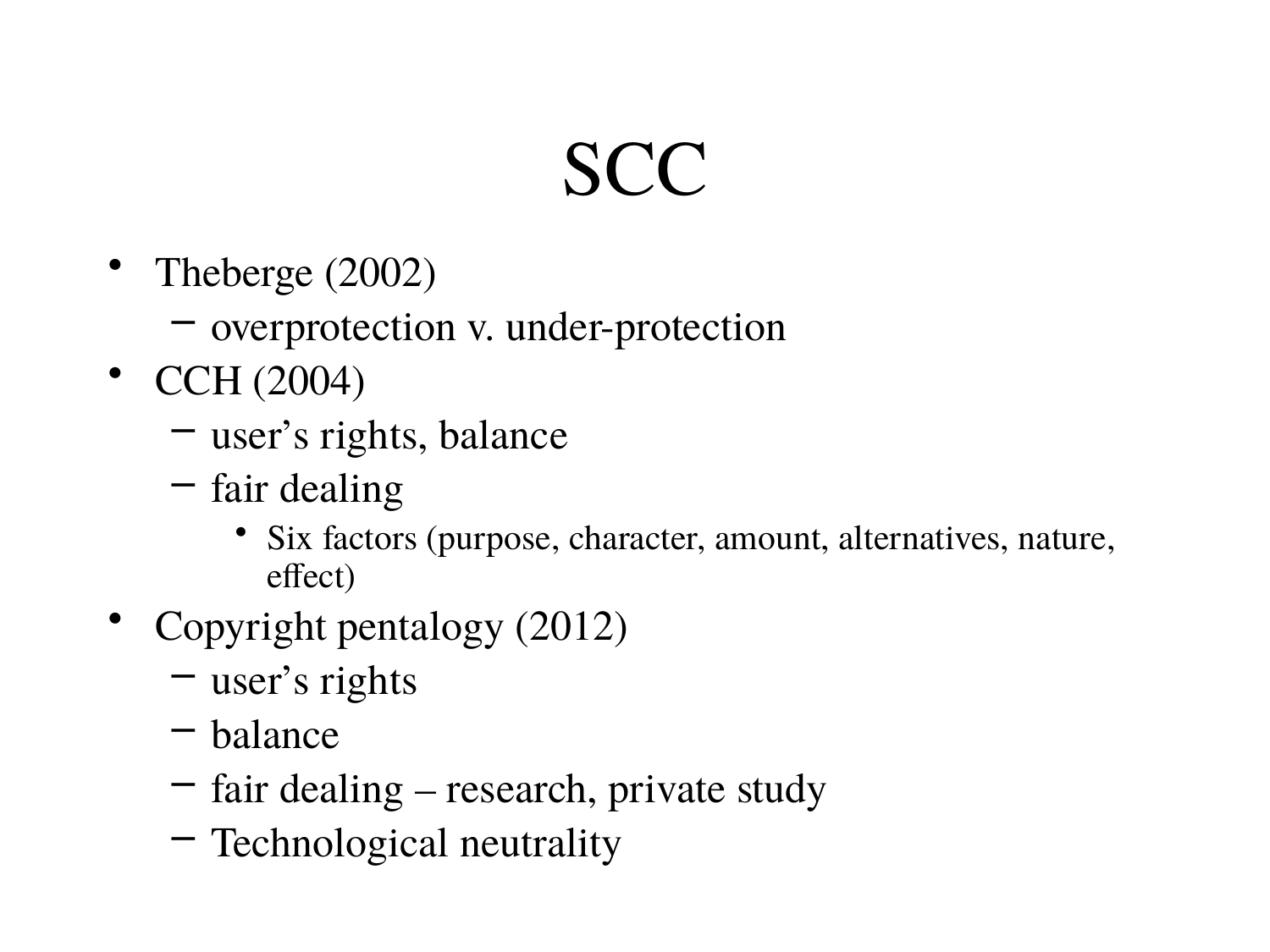

# SCC
Theberge (2002)
overprotection v. under-protection
CCH (2004)
user’s rights, balance
fair dealing
Six factors (purpose, character, amount, alternatives, nature, effect)
Copyright pentalogy (2012)
user’s rights
balance
fair dealing – research, private study
Technological neutrality